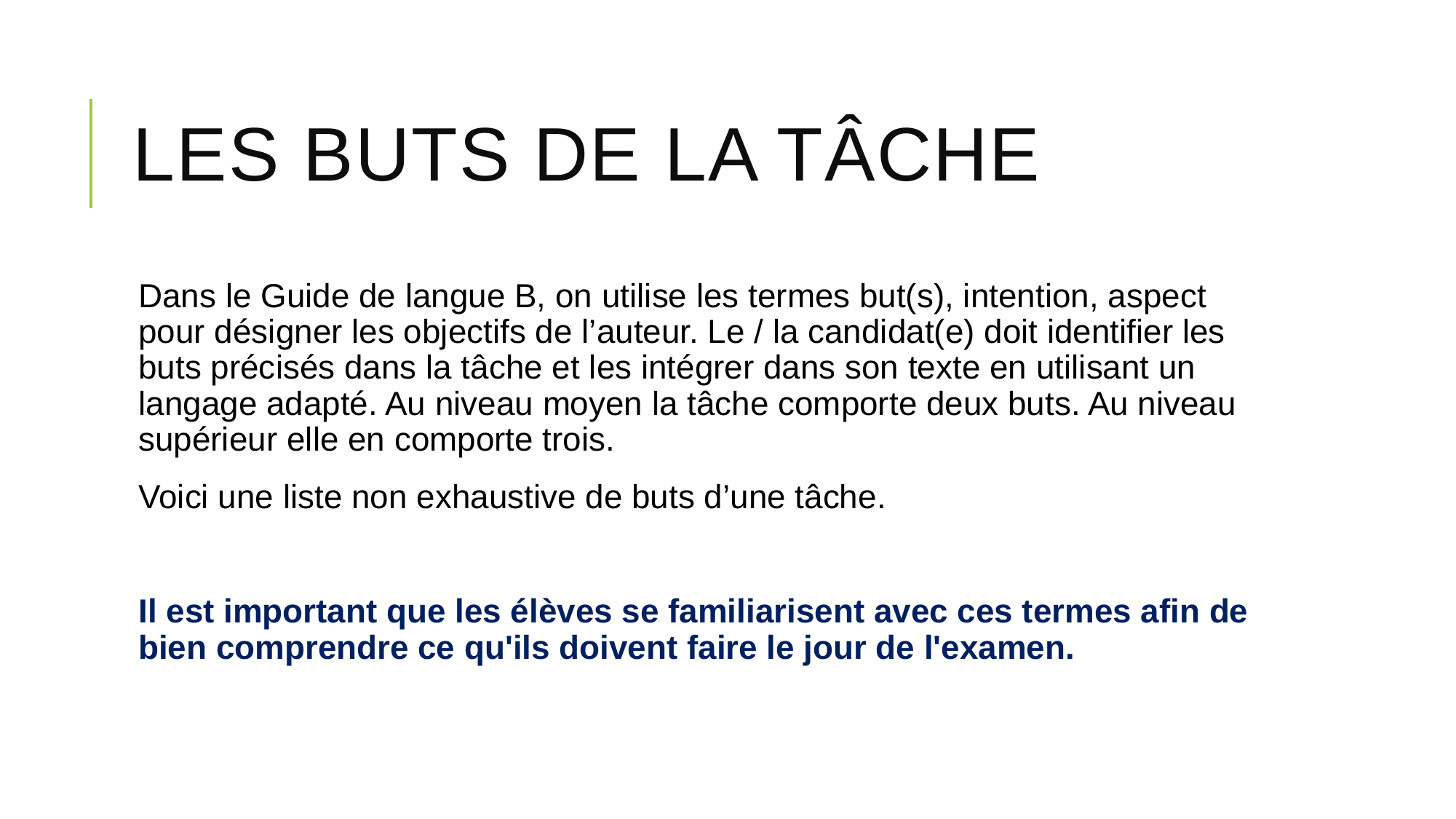

# Les buts de la tâche
Dans le Guide de langue B, on utilise les termes but(s), intention, aspect pour désigner les objectifs de l’auteur. Le / la candidat(e) doit identifier les buts précisés dans la tâche et les intégrer dans son texte en utilisant un langage adapté. Au niveau moyen la tâche comporte deux buts. Au niveau supérieur elle en comporte trois.
Voici une liste non exhaustive de buts d’une tâche.

Il est important que les élèves se familiarisent avec ces termes afin de bien comprendre ce qu'ils doivent faire le jour de l'examen.